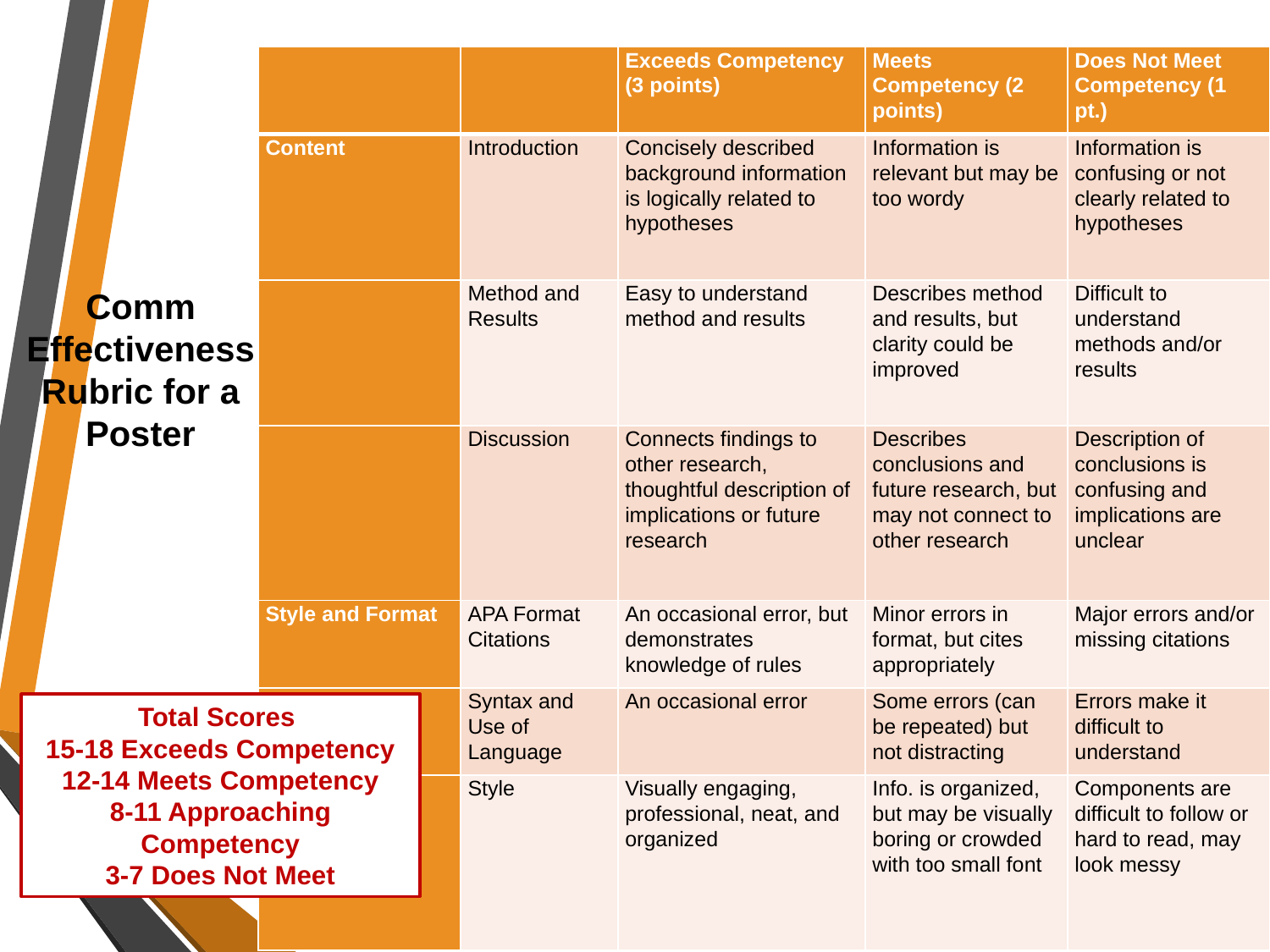

|  |  | Exceeds Competency (3 points) | Meets Competency (2 points) | Does Not Meet Competency (1 pt.) |
| --- | --- | --- | --- | --- |
| Content | Introduction | Concisely described background information is logically related to hypotheses | Information is relevant but may be too wordy | Information is confusing or not clearly related to hypotheses |
|  | Method and Results | Easy to understand method and results | Describes method and results, but clarity could be improved | Difficult to understand methods and/or results |
|  | Discussion | Connects findings to other research, thoughtful description of implications or future research | Describes conclusions and future research, but may not connect to other research | Description of conclusions is confusing and implications are unclear |
| Style and Format | APA Format Citations | An occasional error, but demonstrates knowledge of rules | Minor errors in format, but cites appropriately | Major errors and/or missing citations |
|  | Syntax and Use of Language | An occasional error | Some errors (can be repeated) but not distracting | Errors make it difficult to understand |
|  | Style | Visually engaging, professional, neat, and organized | Info. is organized, but may be visually boring or crowded with too small font | Components are difficult to follow or hard to read, may look messy |
# Comm Effectiveness Rubric for a Poster
Total Scores
15-18 Exceeds Competency
12-14 Meets Competency
8-11 Approaching Competency
3-7 Does Not Meet